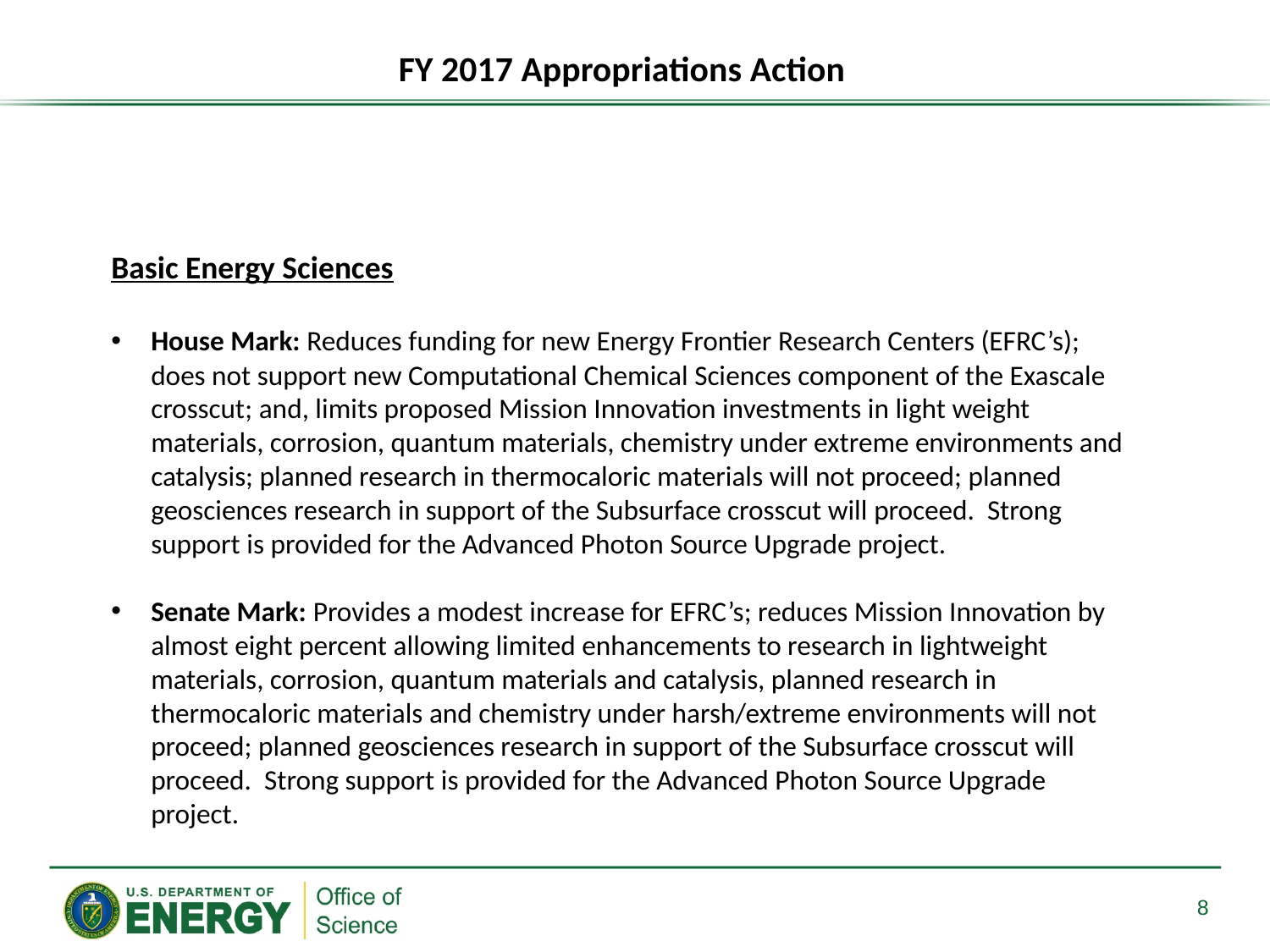

FY 2017 Appropriations Action

Basic Energy Sciences

House Mark: Reduces funding for new Energy Frontier Research Centers (EFRC’s); does not support new Computational Chemical Sciences component of the Exascale crosscut; and, limits proposed Mission Innovation investments in light weight materials, corrosion, quantum materials, chemistry under extreme environments and catalysis; planned research in thermocaloric materials will not proceed; planned geosciences research in support of the Subsurface crosscut will proceed.  Strong support is provided for the Advanced Photon Source Upgrade project.

Senate Mark: Provides a modest increase for EFRC’s; reduces Mission Innovation by almost eight percent allowing limited enhancements to research in lightweight materials, corrosion, quantum materials and catalysis, planned research in thermocaloric materials and chemistry under harsh/extreme environments will not proceed; planned geosciences research in support of the Subsurface crosscut will proceed.  Strong support is provided for the Advanced Photon Source Upgrade project.

8